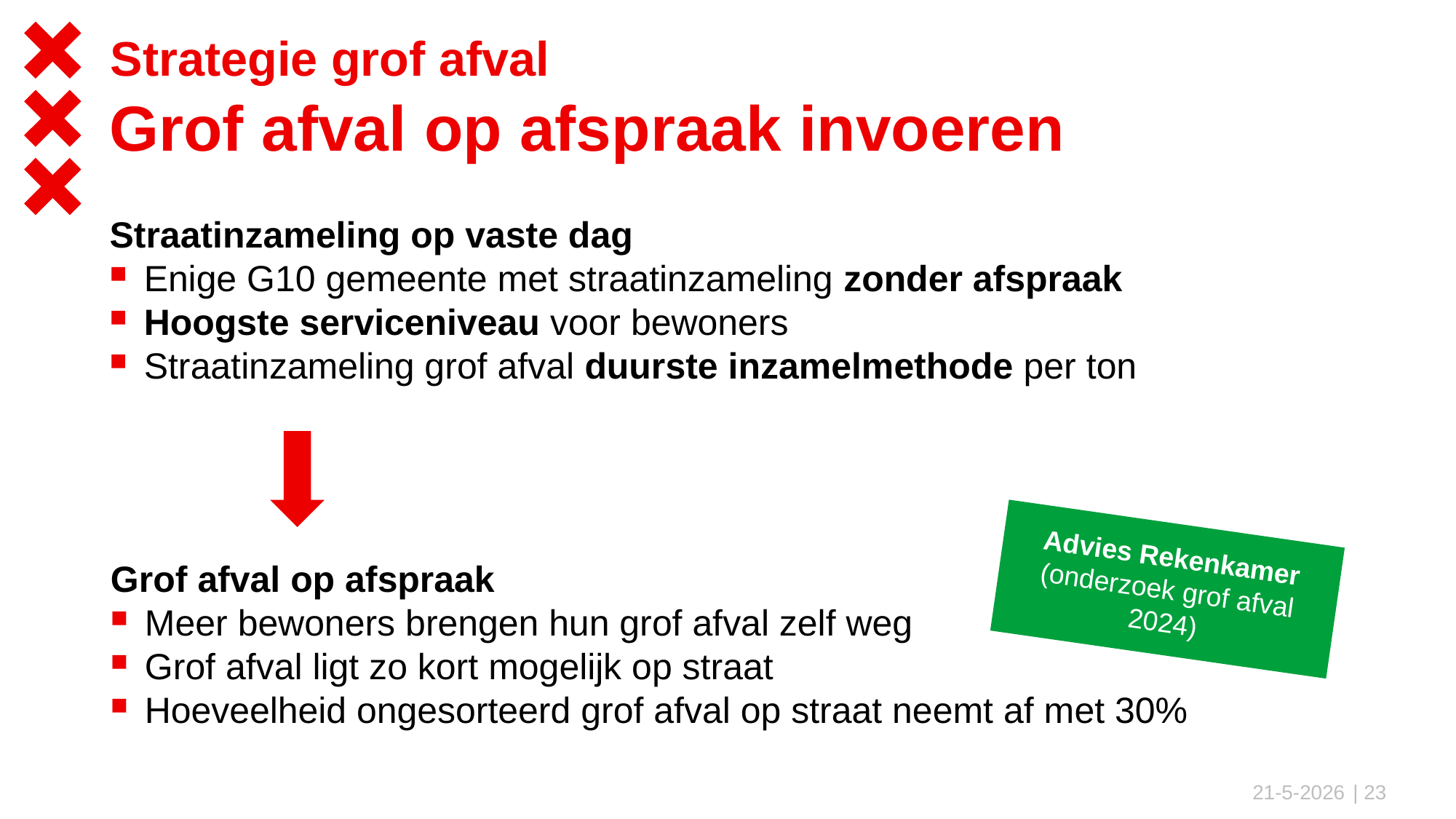

# Grof afval op afspraak invoeren
Strategie grof afval

Straatinzameling op vaste dag
Enige G10 gemeente met straatinzameling zonder afspraak
Hoogste serviceniveau voor bewoners
Straatinzameling grof afval duurste inzamelmethode per ton

Advies Rekenkamer (onderzoek grof afval 2024)
Grof afval op afspraak
Meer bewoners brengen hun grof afval zelf weg
Grof afval ligt zo kort mogelijk op straat
Hoeveelheid ongesorteerd grof afval op straat neemt af met 30%

21-5-2026
| 23